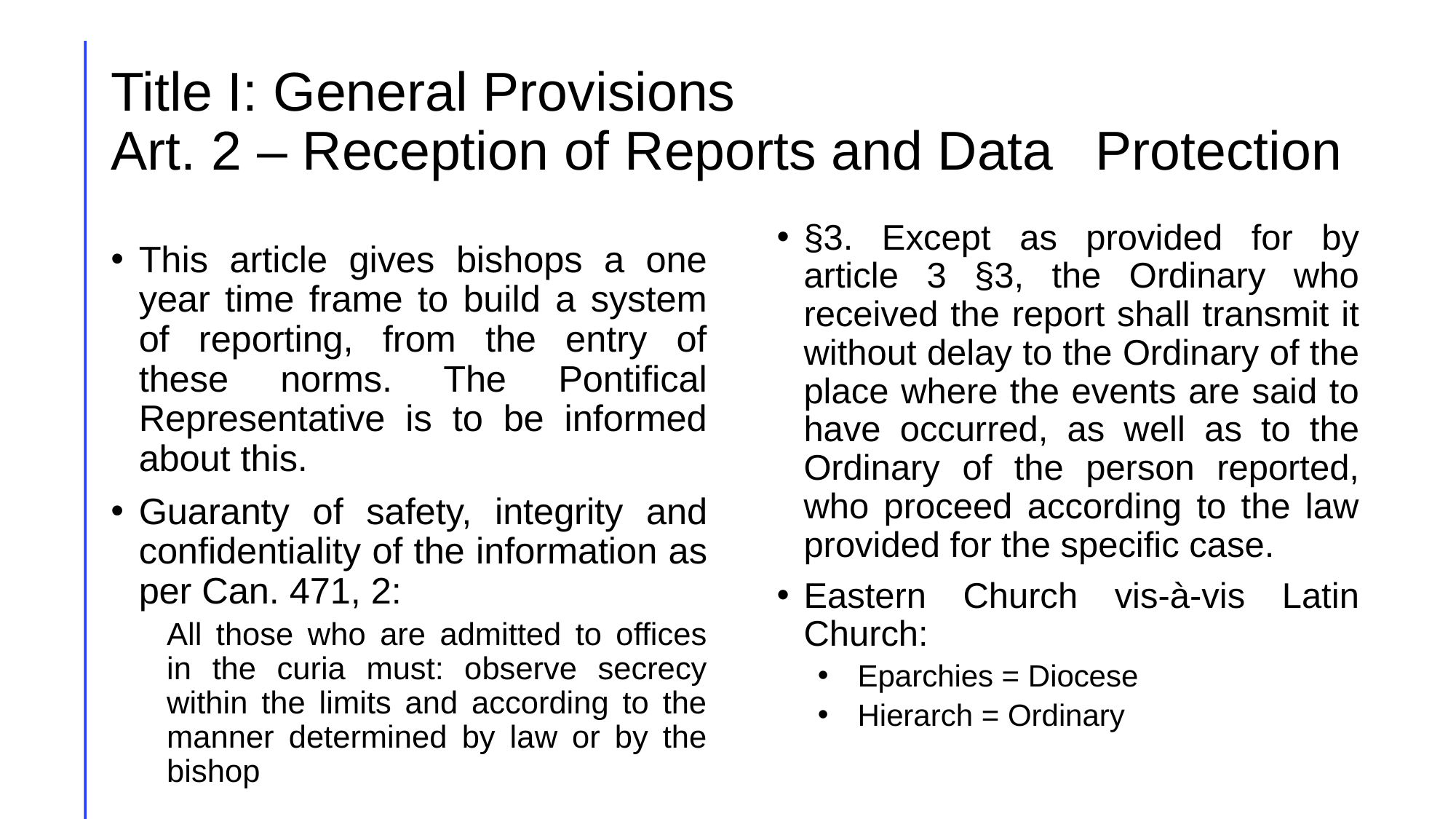

# Title I: General Provisions Art. 2 – Reception of Reports and Data 			Protection
§3. Except as provided for by article 3 §3, the Ordinary who received the report shall transmit it without delay to the Ordinary of the place where the events are said to have occurred, as well as to the Ordinary of the person reported, who proceed according to the law provided for the specific case.
Eastern Church vis-à-vis Latin Church:
Eparchies = Diocese
Hierarch = Ordinary
This article gives bishops a one year time frame to build a system of reporting, from the entry of these norms. The Pontifical Representative is to be informed about this.
Guaranty of safety, integrity and confidentiality of the information as per Can. 471, 2:
All those who are admitted to offices in the curia must: observe secrecy within the limits and according to the manner determined by law or by the bishop